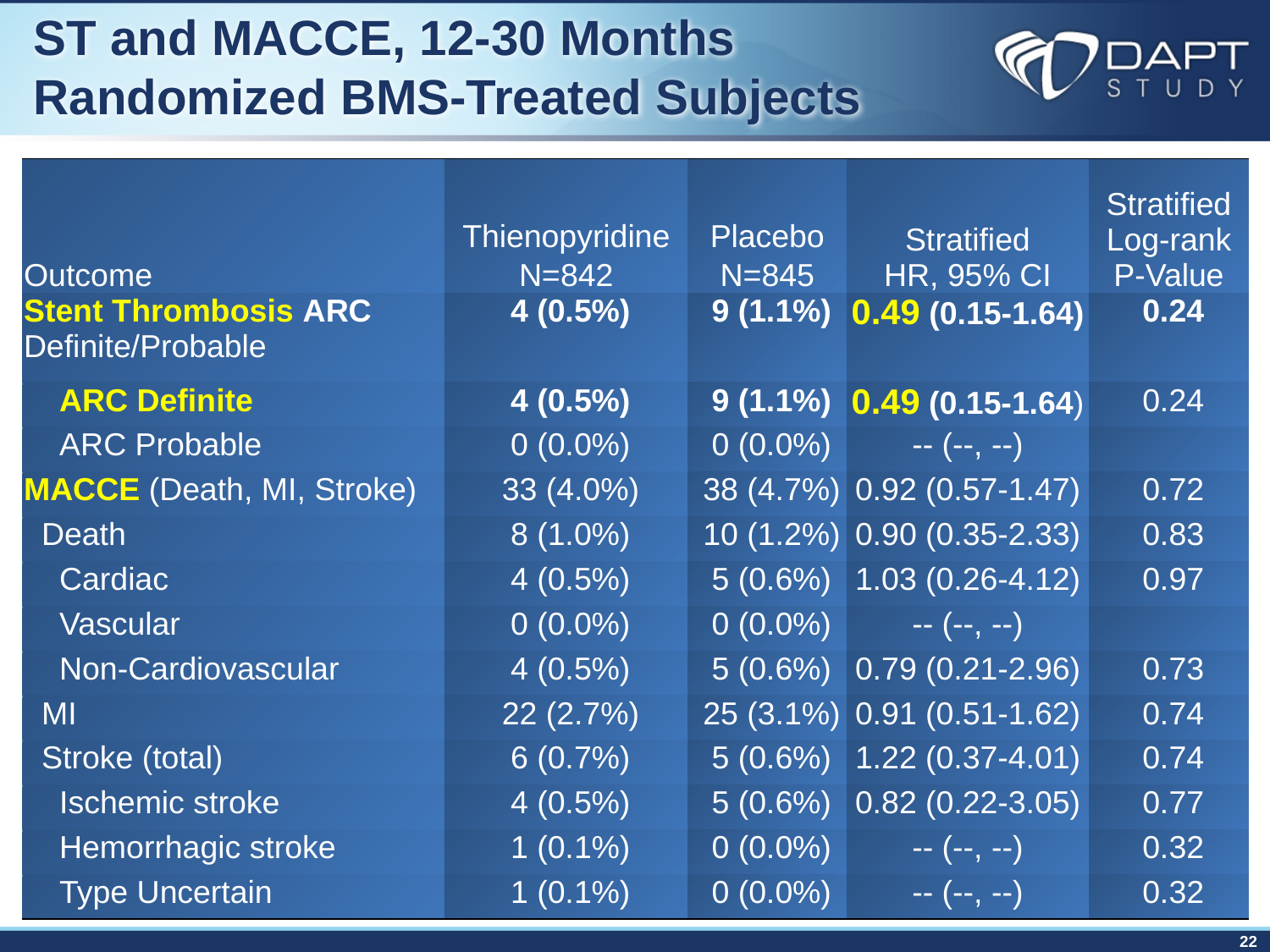

# ST and MACCE, 12-30 Months Randomized BMS-Treated Subjects
| Outcome | Thienopyridine N=842 | Placebo N=845 | Stratified HR, 95% CI | Stratified Log-rank P-Value |
| --- | --- | --- | --- | --- |
| Stent Thrombosis ARC Definite/Probable | 4 (0.5%) | 9 (1.1%) | 0.49 (0.15-1.64) | 0.24 |
| ARC Definite | 4 (0.5%) | 9 (1.1%) | 0.49 (0.15-1.64) | 0.24 |
| ARC Probable | 0 (0.0%) | 0 (0.0%) | -- (--, --) |  |
| MACCE (Death, MI, Stroke) | 33 (4.0%) | 38 (4.7%) | 0.92 (0.57-1.47) | 0.72 |
| Death | 8 (1.0%) | 10 (1.2%) | 0.90 (0.35-2.33) | 0.83 |
| Cardiac | 4 (0.5%) | 5 (0.6%) | 1.03 (0.26-4.12) | 0.97 |
| Vascular | 0 (0.0%) | 0 (0.0%) | -- (--, --) |  |
| Non-Cardiovascular | 4 (0.5%) | 5 (0.6%) | 0.79 (0.21-2.96) | 0.73 |
| MI | 22 (2.7%) | 25 (3.1%) | 0.91 (0.51-1.62) | 0.74 |
| Stroke (total) | 6 (0.7%) | 5 (0.6%) | 1.22 (0.37-4.01) | 0.74 |
| Ischemic stroke | 4 (0.5%) | 5 (0.6%) | 0.82 (0.22-3.05) | 0.77 |
| Hemorrhagic stroke | 1 (0.1%) | 0 (0.0%) | -- (--, --) | 0.32 |
| Type Uncertain | 1 (0.1%) | 0 (0.0%) | -- (--, --) | 0.32 |
22